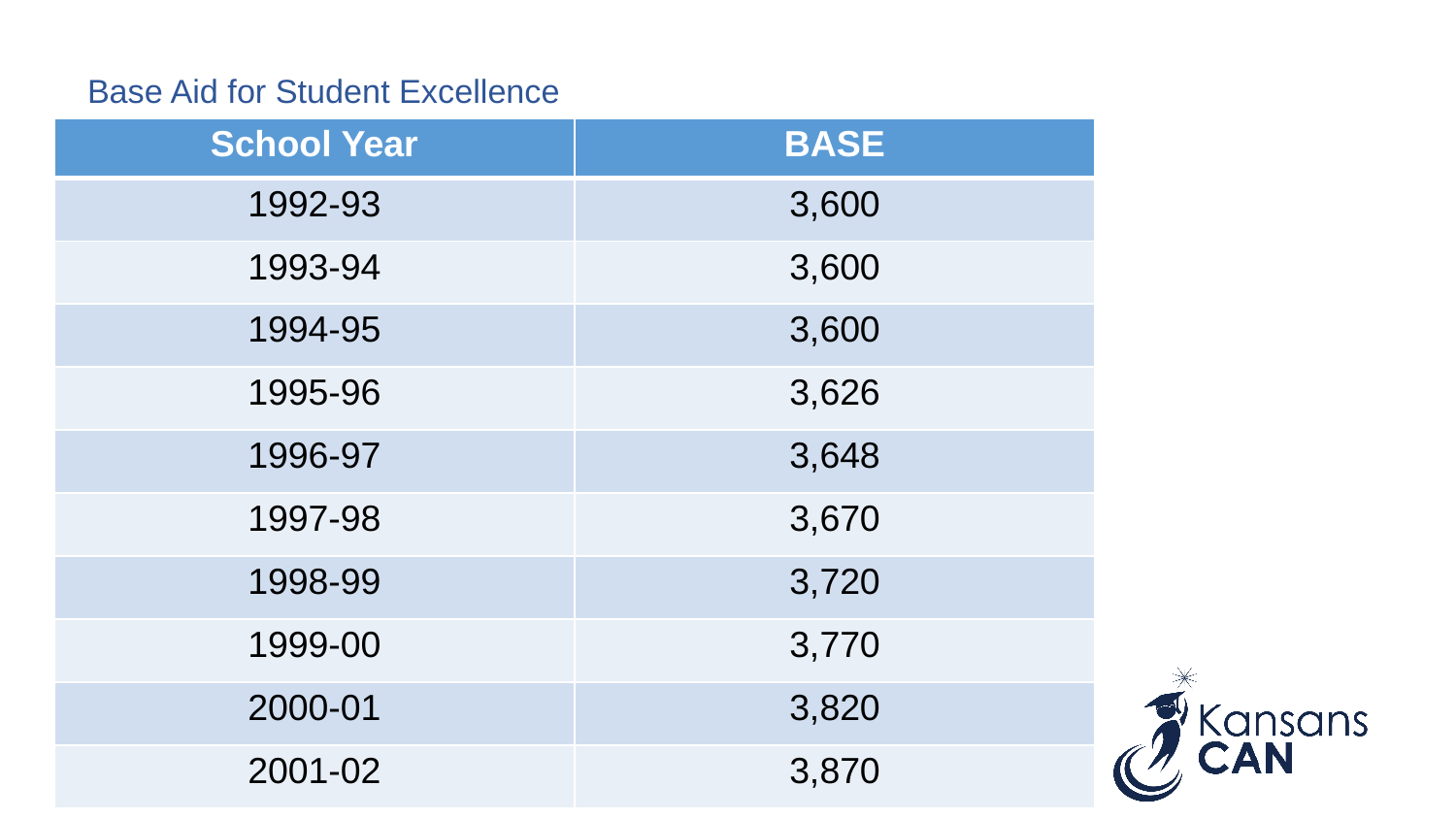

Base Aid for Student Excellence
| School Year | BASE |
| --- | --- |
| 1992-93 | 3,600 |
| 1993-94 | 3,600 |
| 1994-95 | 3,600 |
| 1995-96 | 3,626 |
| 1996-97 | 3,648 |
| 1997-98 | 3,670 |
| 1998-99 | 3,720 |
| 1999-00 | 3,770 |
| 2000-01 | 3,820 |
| 2001-02 | 3,870 |